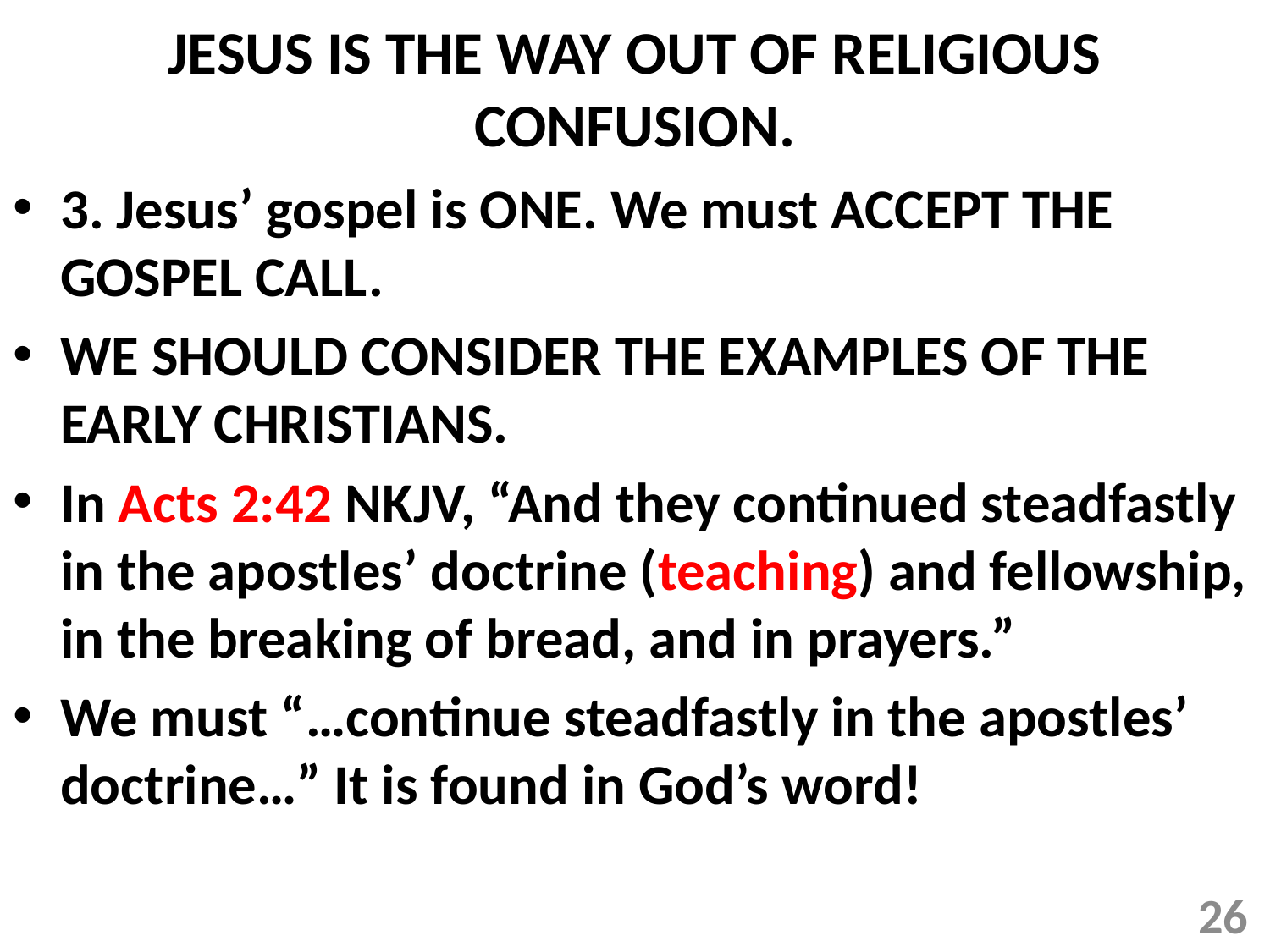

# JESUS IS THE WAY OUT OF RELIGIOUS CONFUSION.
3. Jesus’ gospel is ONE. We must ACCEPT THE GOSPEL CALL.
WE SHOULD CONSIDER THE EXAMPLES OF THE EARLY CHRISTIANS.
In Acts 2:42 NKJV, “And they continued steadfastly in the apostles’ doctrine (teaching) and fellowship, in the breaking of bread, and in prayers.”
We must “…continue steadfastly in the apostles’ doctrine…” It is found in God’s word!

26